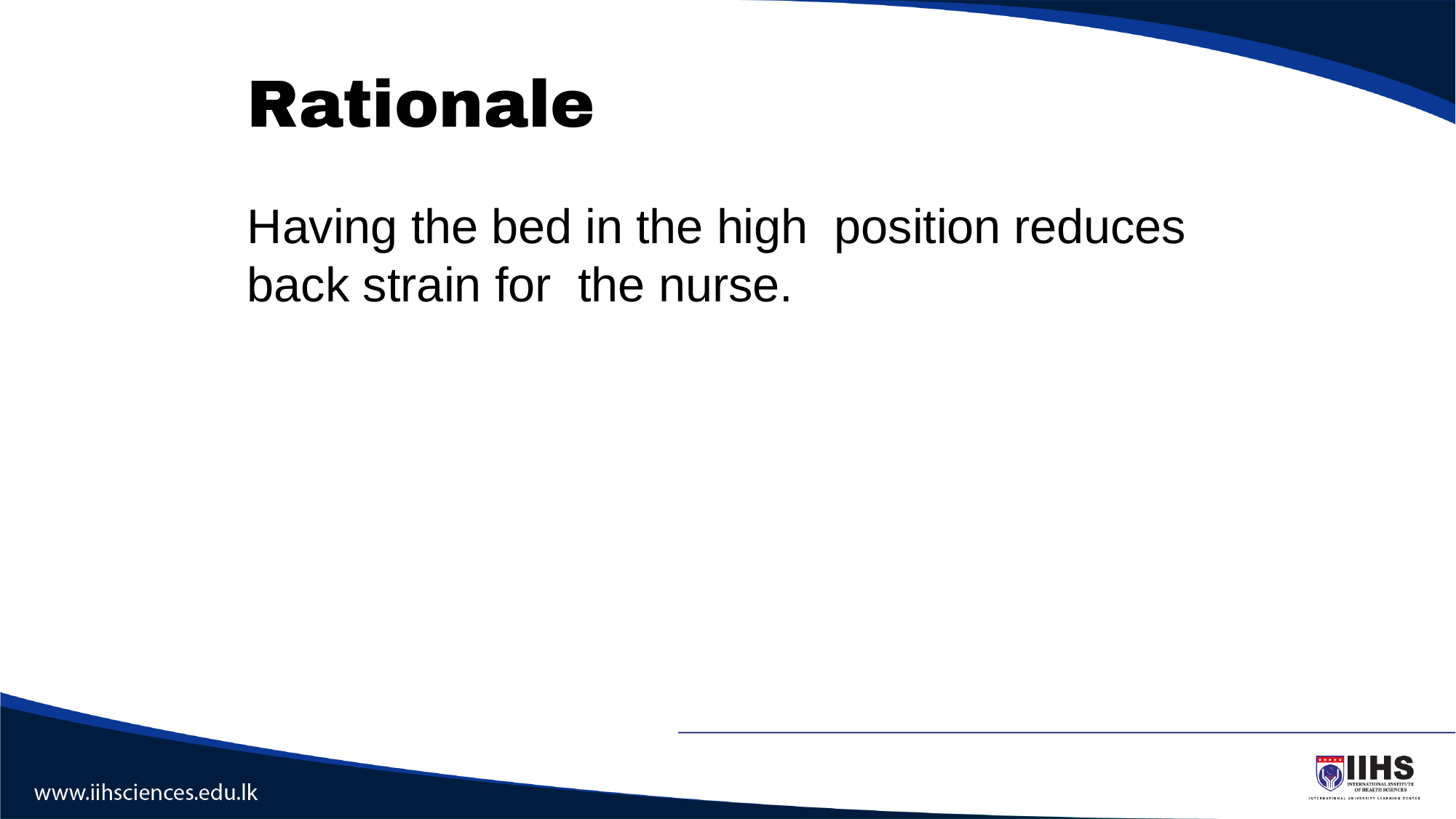

# Rationale
Having the bed in the high  position reduces back strain for  the nurse.